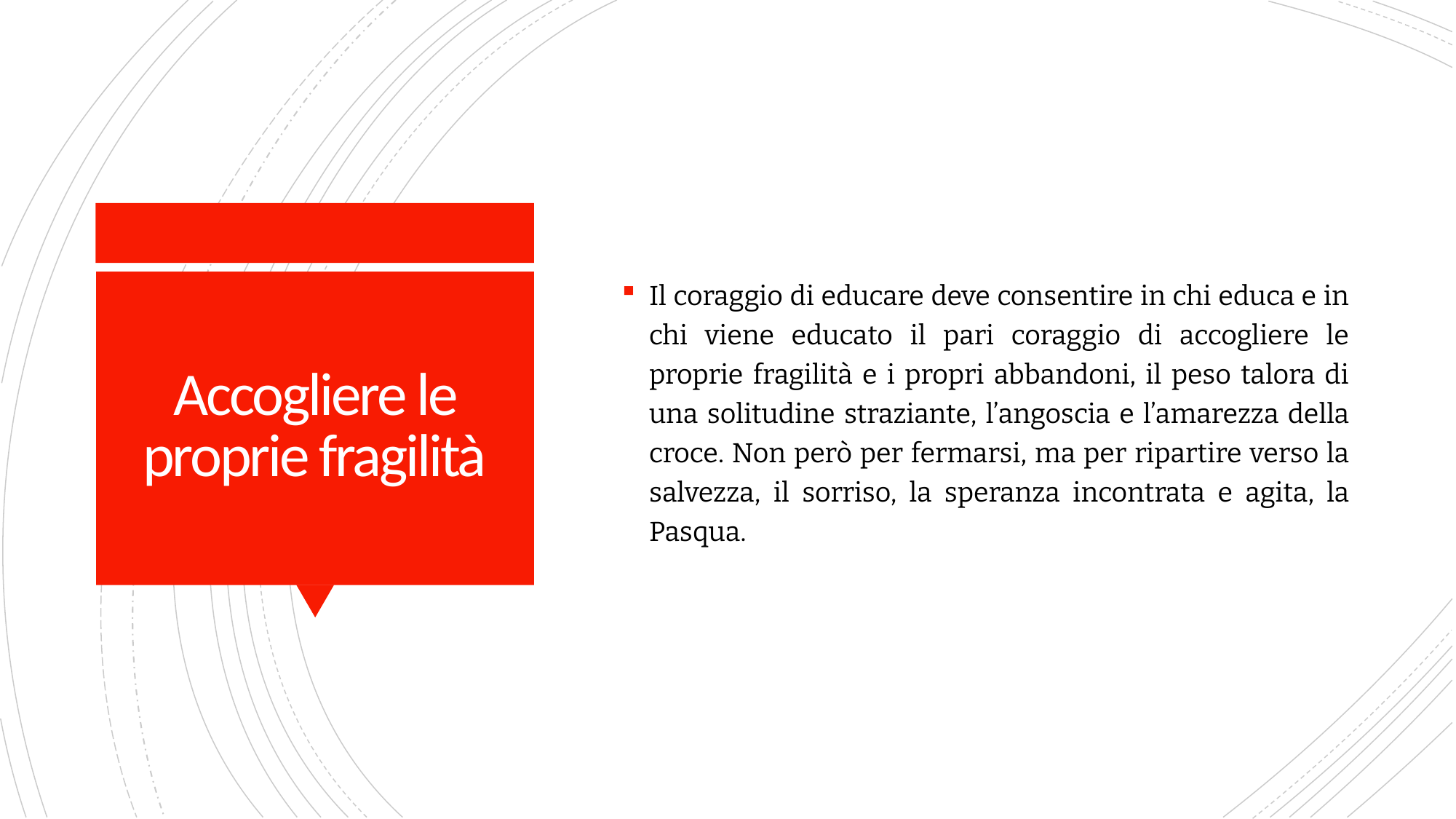

Il coraggio di educare deve consentire in chi educa e in chi viene educato il pari coraggio di accogliere le proprie fragilità e i propri abbandoni, il peso talora di una solitudine straziante, l’angoscia e l’amarezza della croce. Non però per fermarsi, ma per ripartire verso la salvezza, il sorriso, la speranza incontrata e agita, la Pasqua.
# Accogliere le proprie fragilità